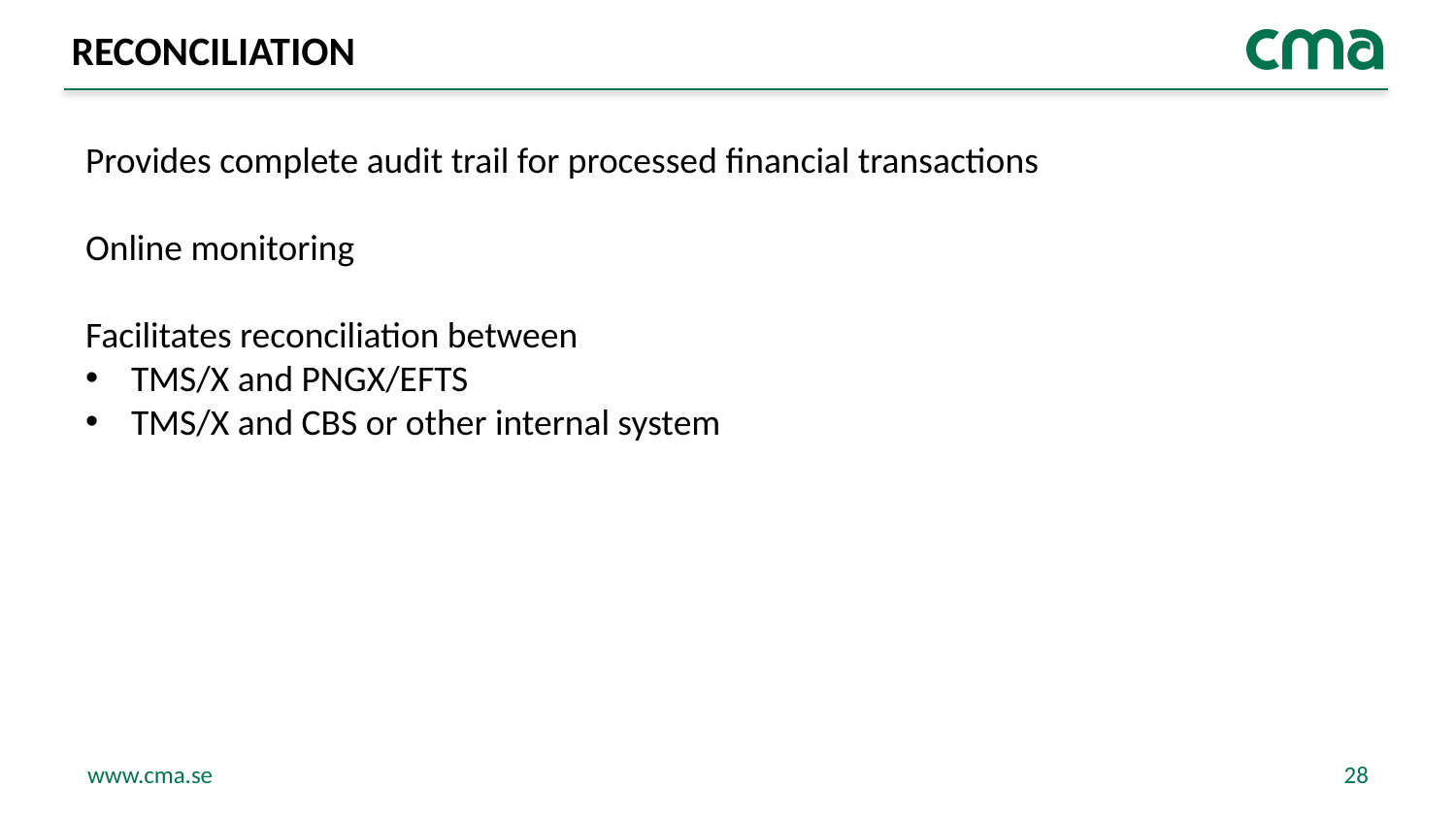

# RECONCILIATION
Provides complete audit trail for processed financial transactions

Online monitoring

Facilitates reconciliation between
TMS/X and PNGX/EFTS
TMS/X and CBS or other internal system
28